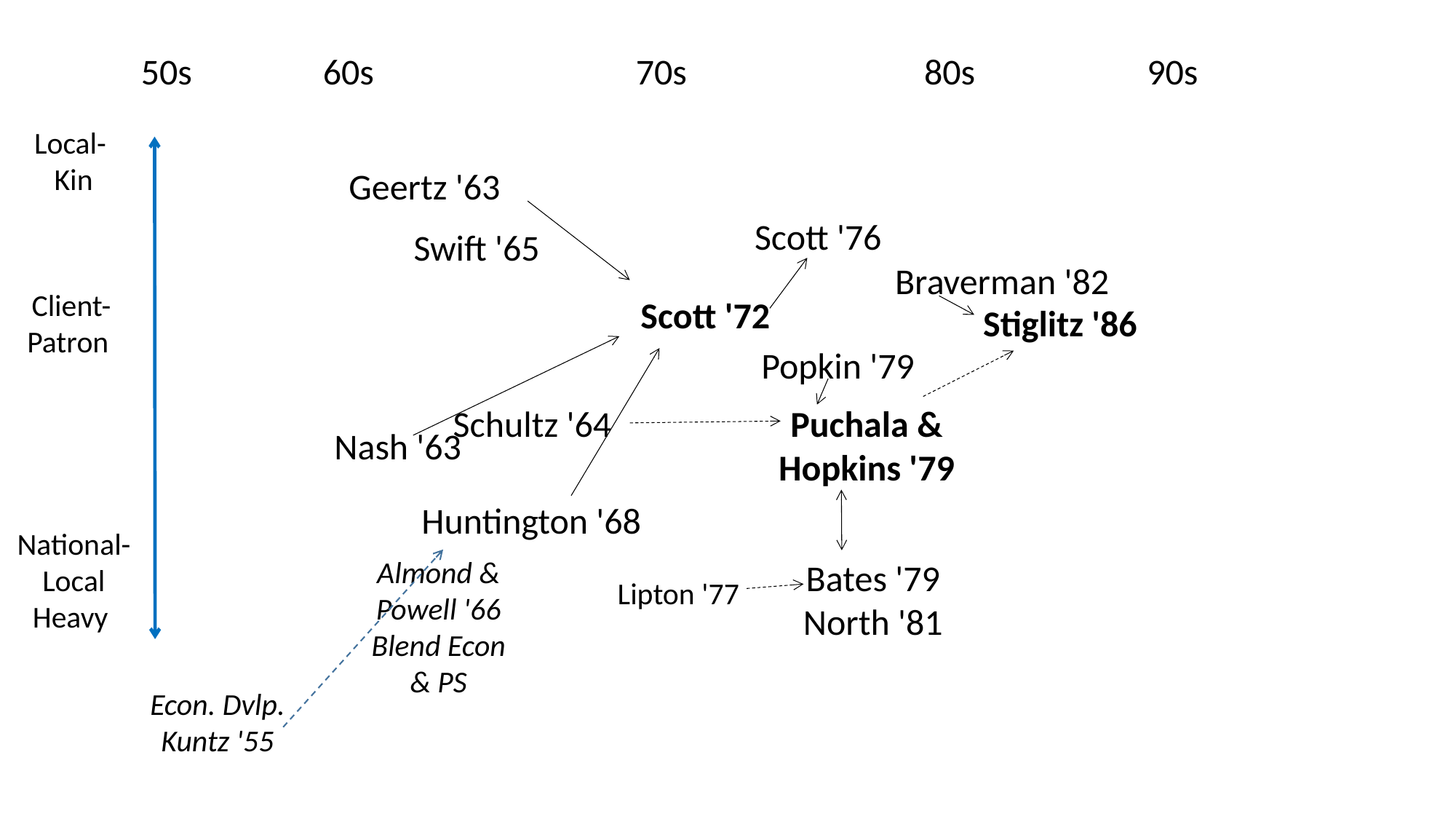

# 50s                60s                                70s                             80s                     90s
Local-
Kin
Geertz '63
Scott '76
Swift '65
Braverman '82
Client-Patron
Scott '72
Stiglitz '86
Popkin '79
Schultz '64
Puchala & Hopkins '79
Nash '63
Huntington '68
National- Local
Heavy
Almond & Powell '66 Blend Econ & PS
Bates '79
North '81
Lipton '77
Econ. Dvlp.
Kuntz '55